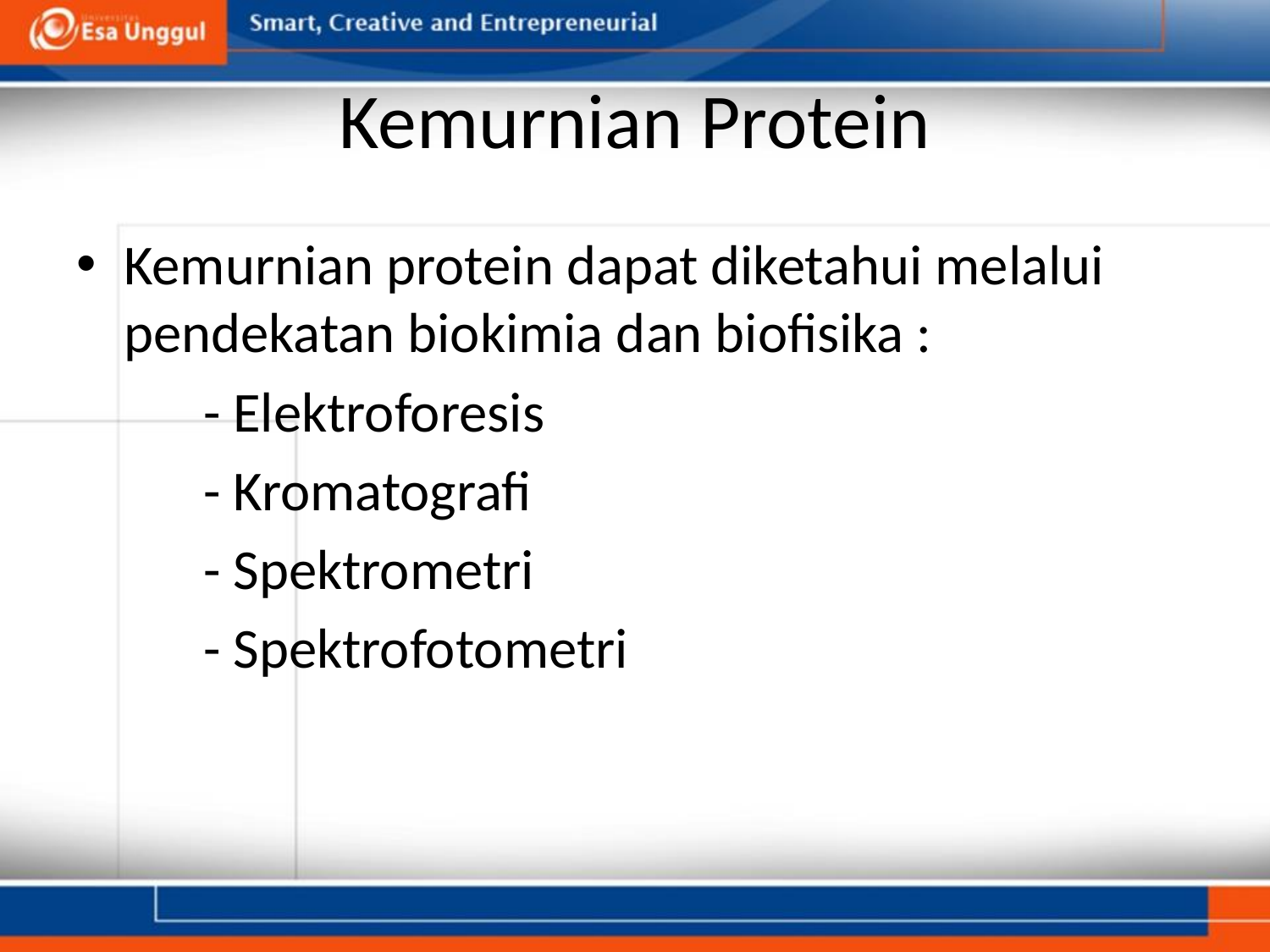

# Kemurnian Protein
Kemurnian protein dapat diketahui melalui pendekatan biokimia dan biofisika :
	- Elektroforesis
	- Kromatografi
	- Spektrometri
	- Spektrofotometri